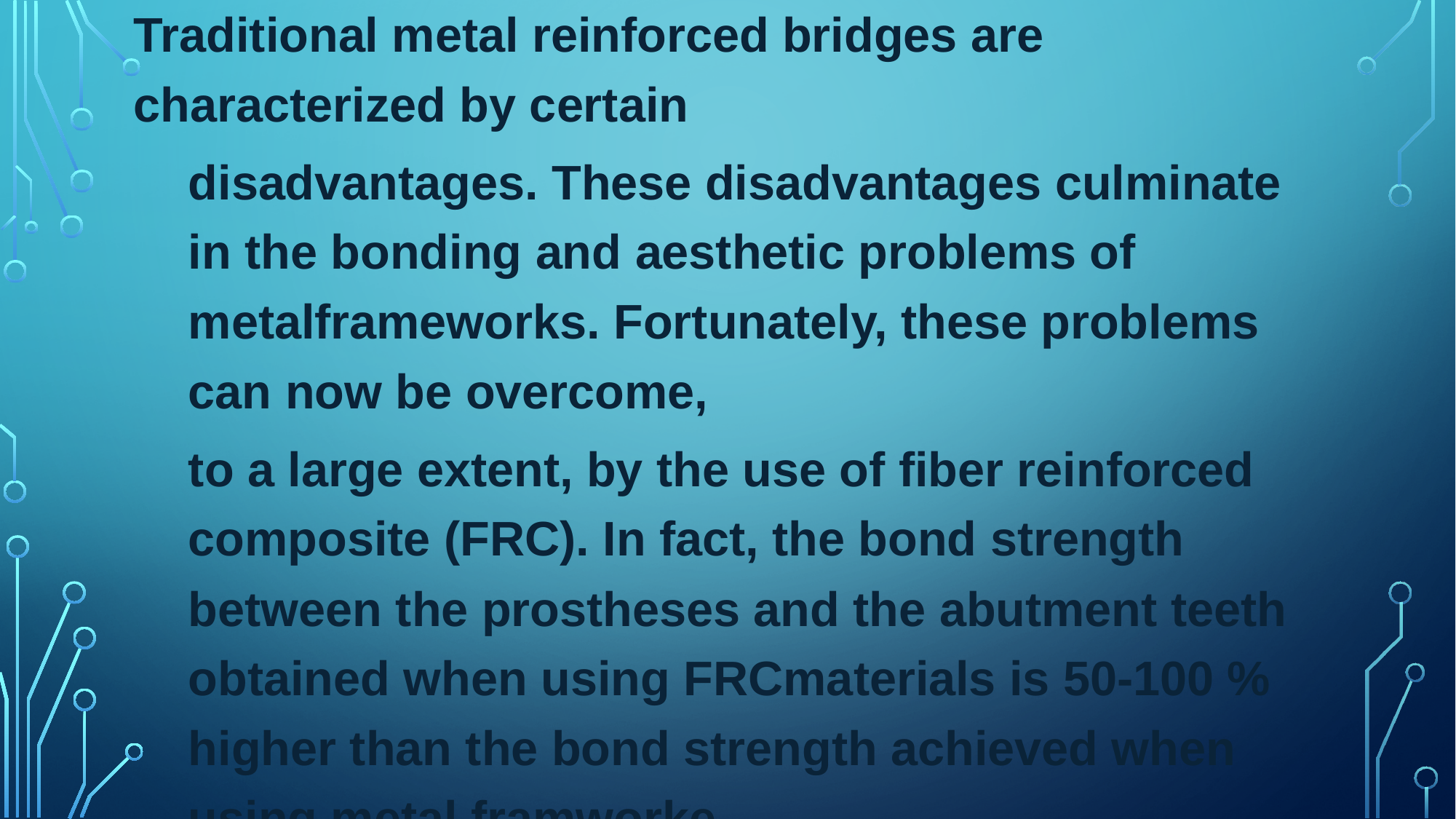

Traditional metal reinforced bridges are characterized by certain
disadvantages. These disadvantages culminate in the bonding and aesthetic problems of metalframeworks. Fortunately, these problems can now be overcome,
to a large extent, by the use of fiber reinforced composite (FRC). In fact, the bond strength between the prostheses and the abutment teeth obtained when using FRCmaterials is 50-100 % higher than the bond strength achieved when using metal framworke